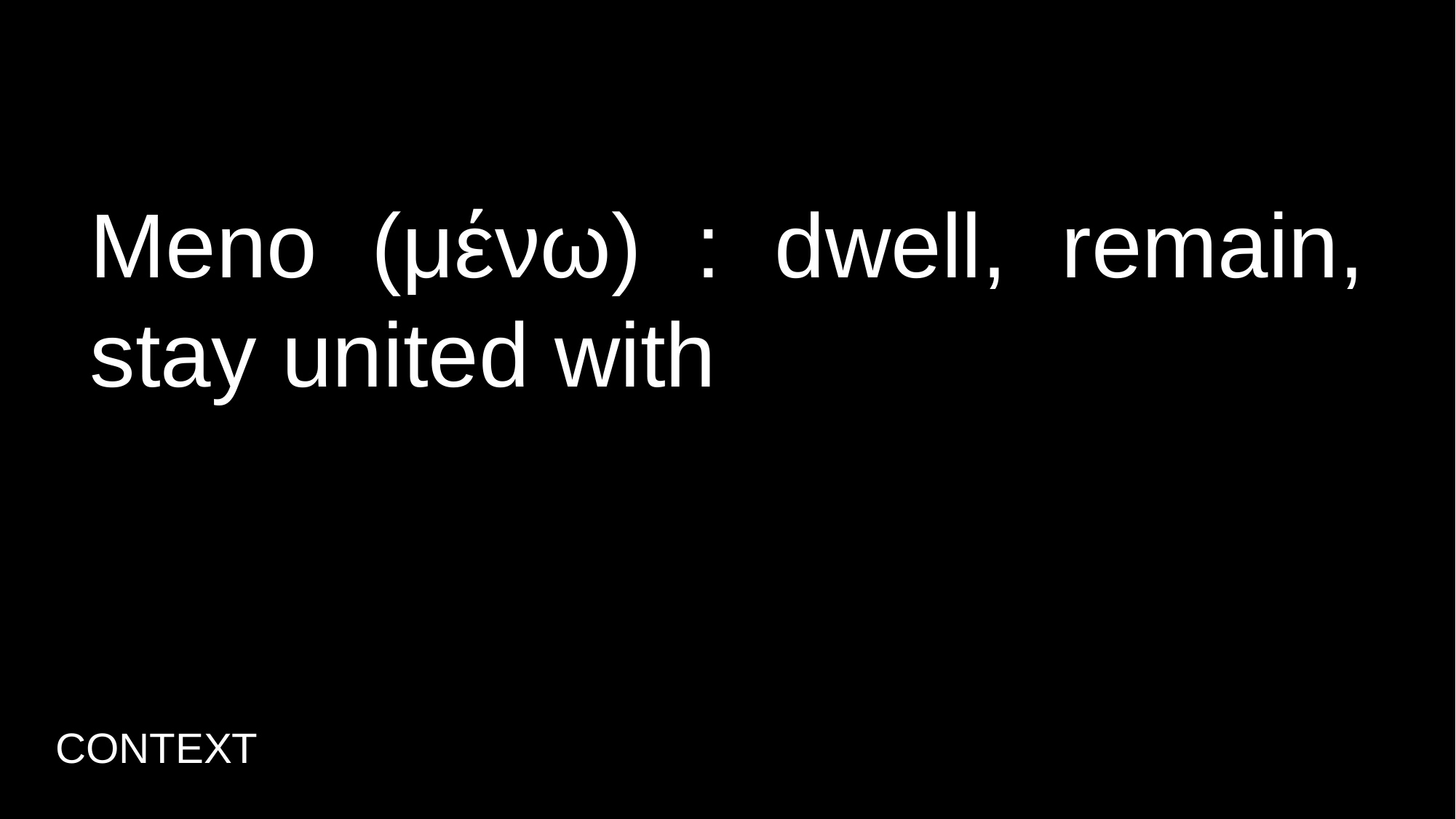

Meno (μένω) : dwell, remain, stay united with
CONTEXT